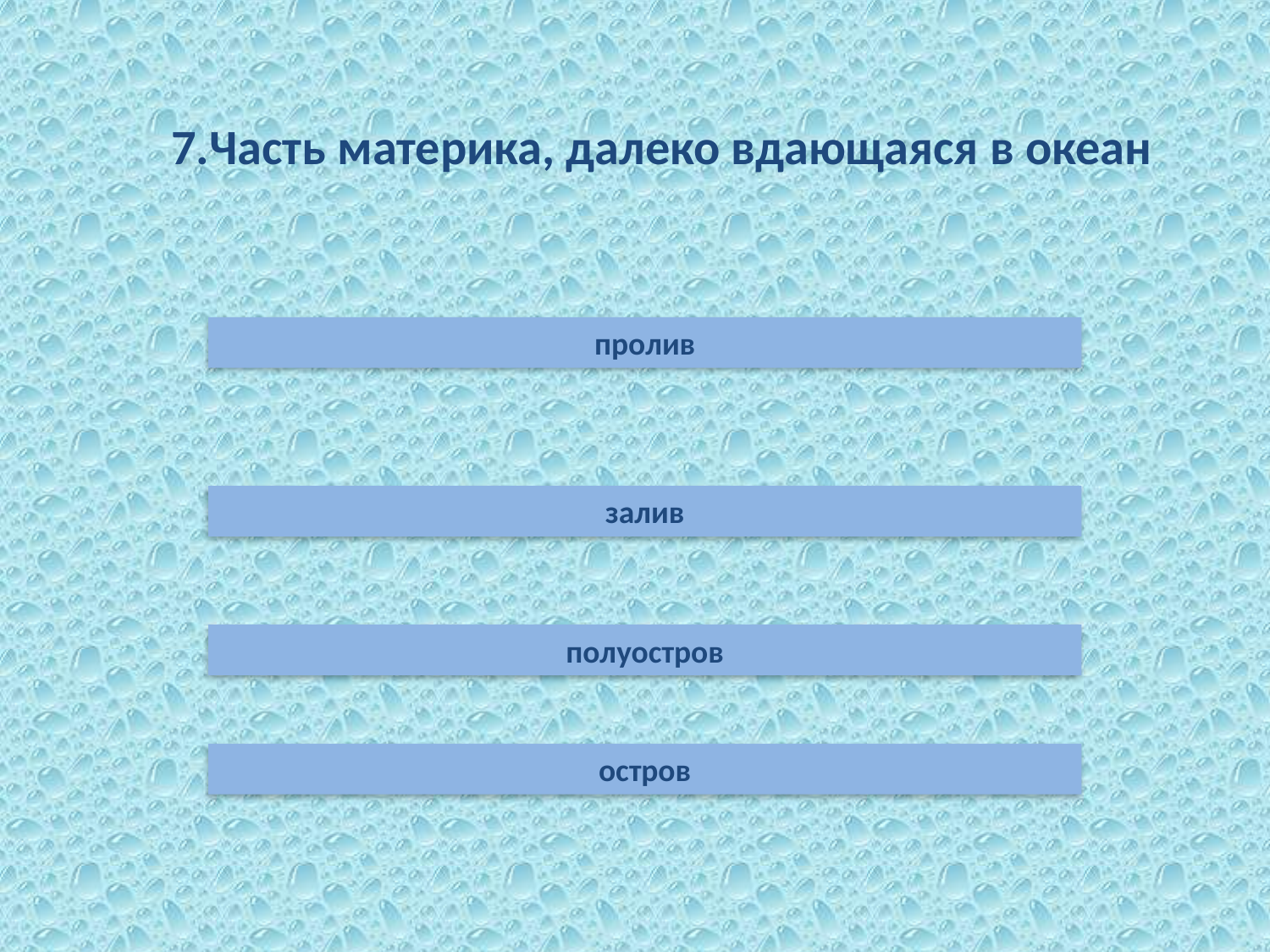

7.Часть материка, далеко вдающаяся в океан
пролив
залив
полуостров
остров